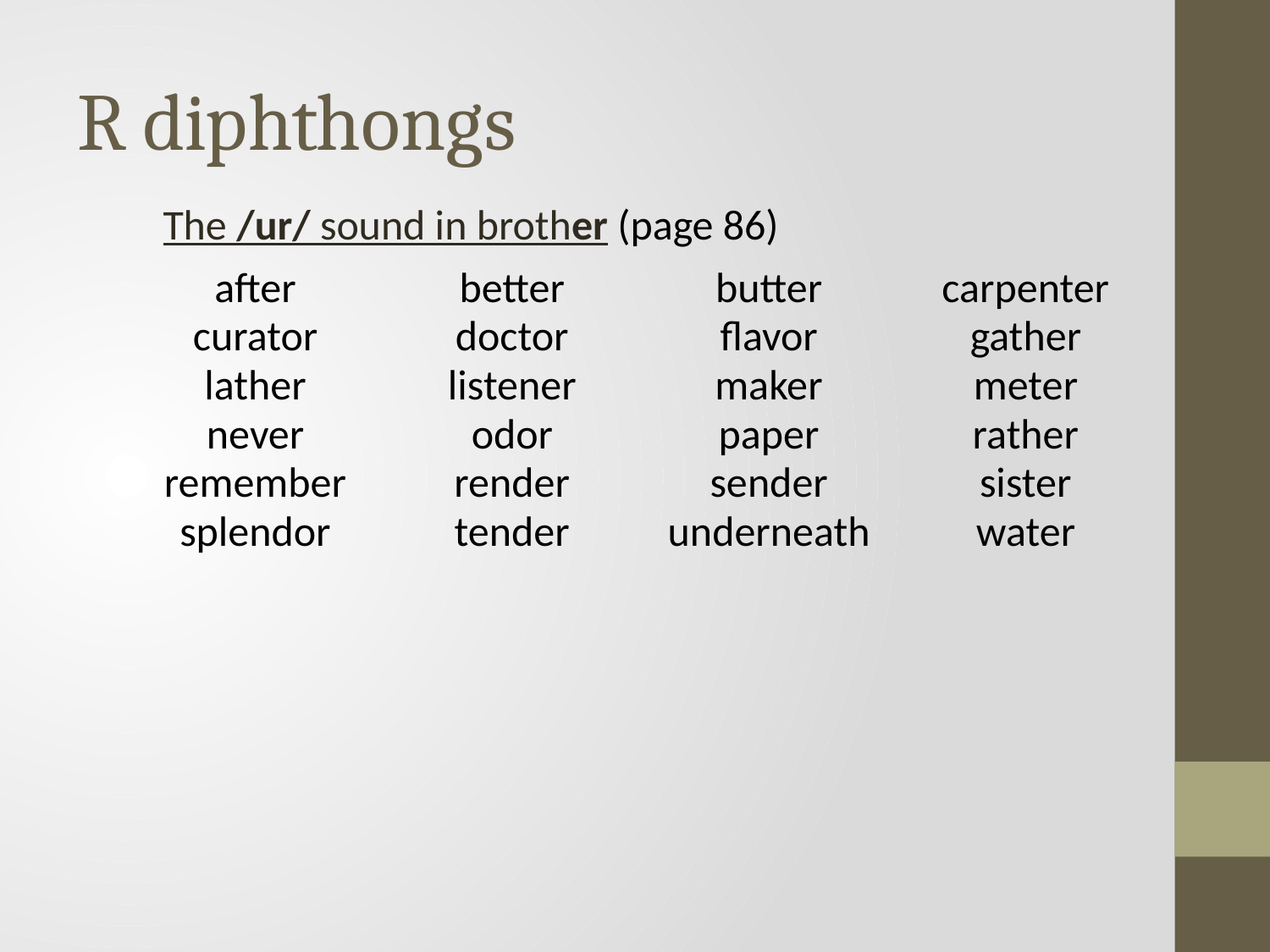

# R diphthongs
The /ur/ sound in brother (page 86)

| after | better | butter | carpenter |
| --- | --- | --- | --- |
| curator | doctor | flavor | gather |
| lather | listener | maker | meter |
| never | odor | paper | rather |
| remember | render | sender | sister |
| splendor | tender | underneath | water |